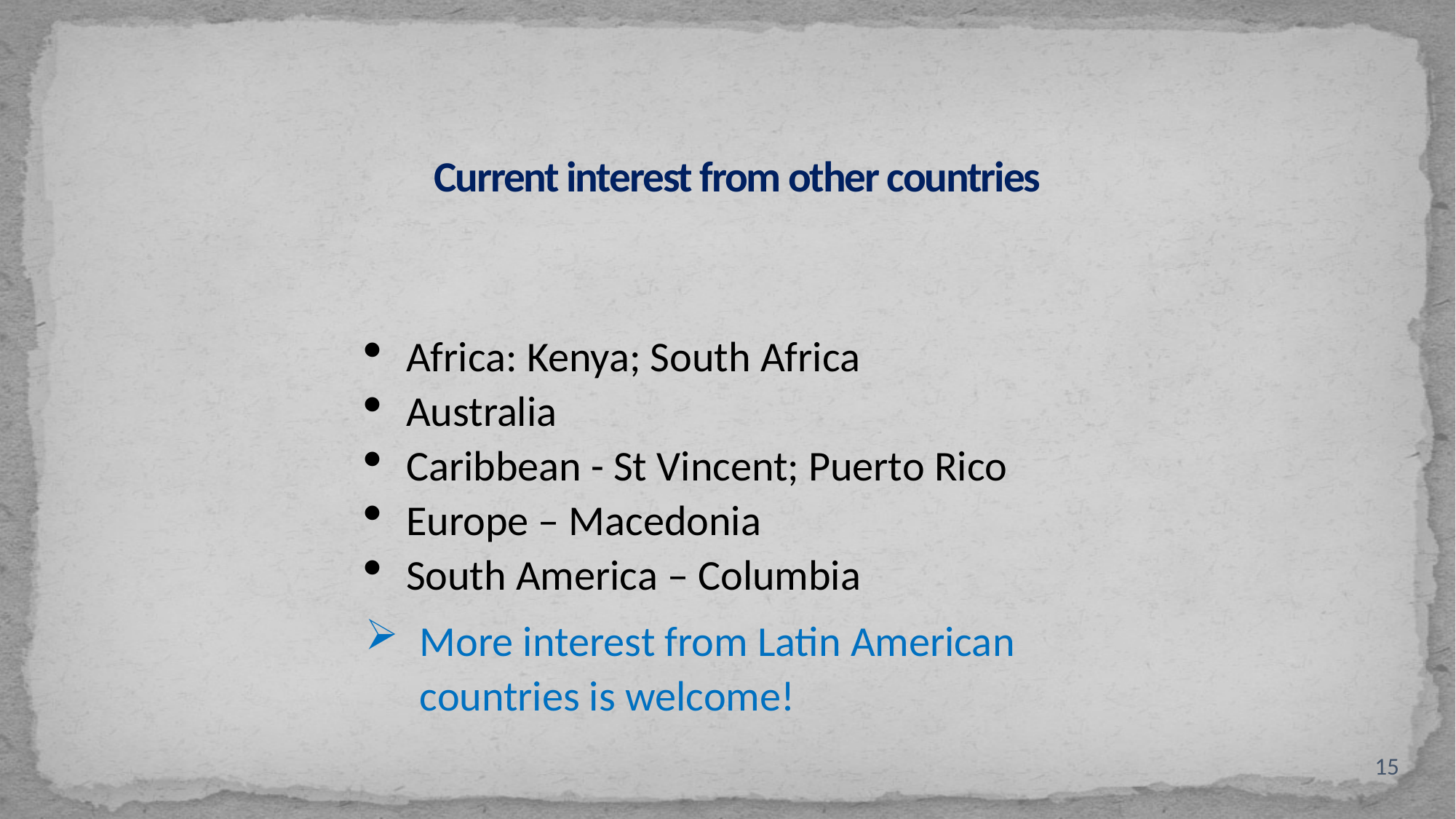

# Current interest from other countries

Africa: Kenya; South Africa
Australia
Caribbean - St Vincent; Puerto Rico
Europe – Macedonia
South America – Columbia
More interest from Latin American countries is welcome!
15